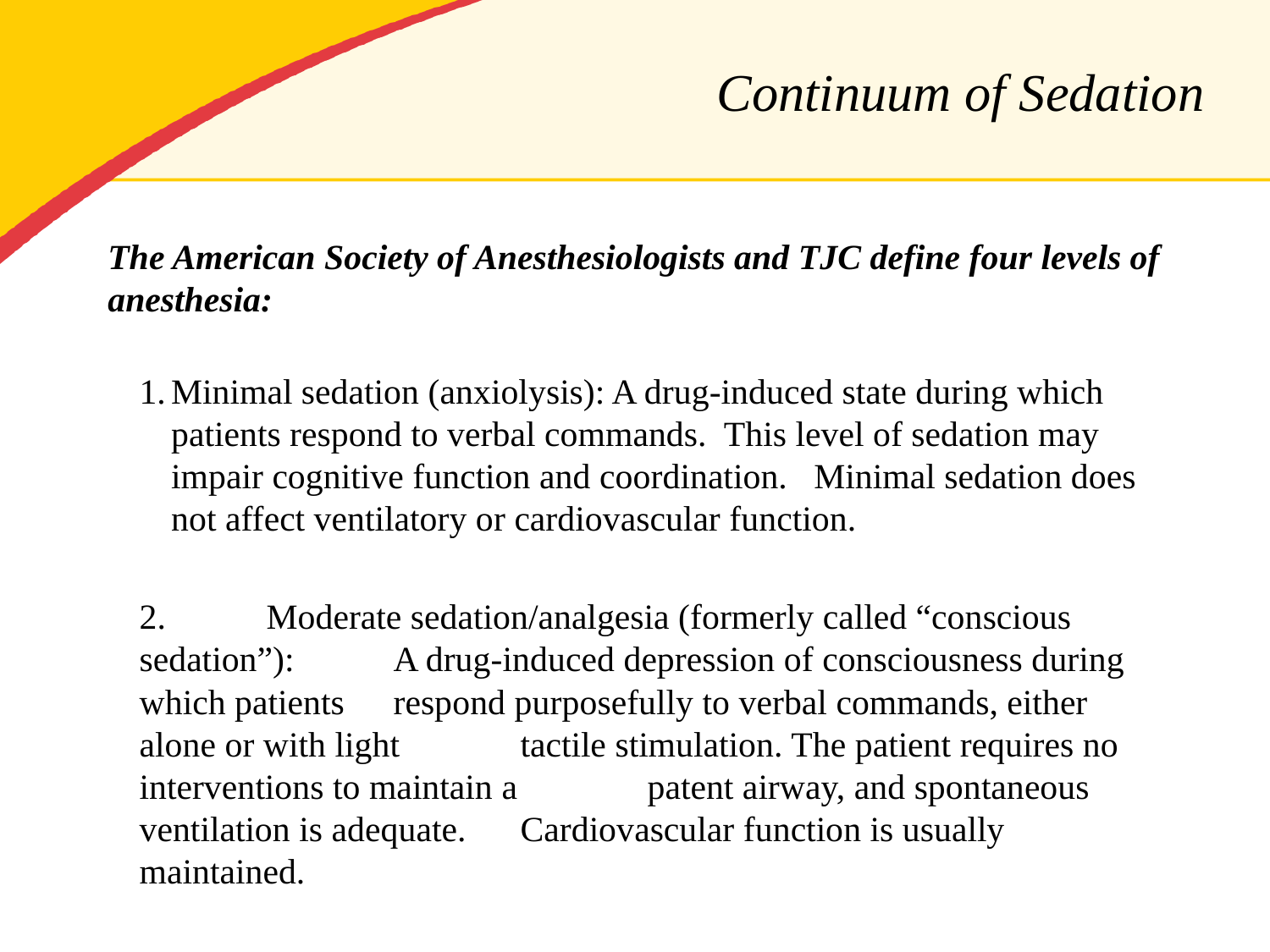

# Continuum of Sedation
The American Society of Anesthesiologists and TJC define four levels of anesthesia:
Minimal sedation (anxiolysis): A drug-induced state during which patients respond to verbal commands.  This level of sedation may impair cognitive function and coordination.   Minimal sedation does not affect ventilatory or cardiovascular function.

2.	Moderate sedation/analgesia (formerly called “conscious sedation”): 	A drug-induced depression of consciousness during which patients 	respond purposefully to verbal commands, either alone or with light 	tactile stimulation. The patient requires no interventions to maintain a 	patent airway, and spontaneous ventilation is adequate.  	Cardiovascular function is usually maintained.